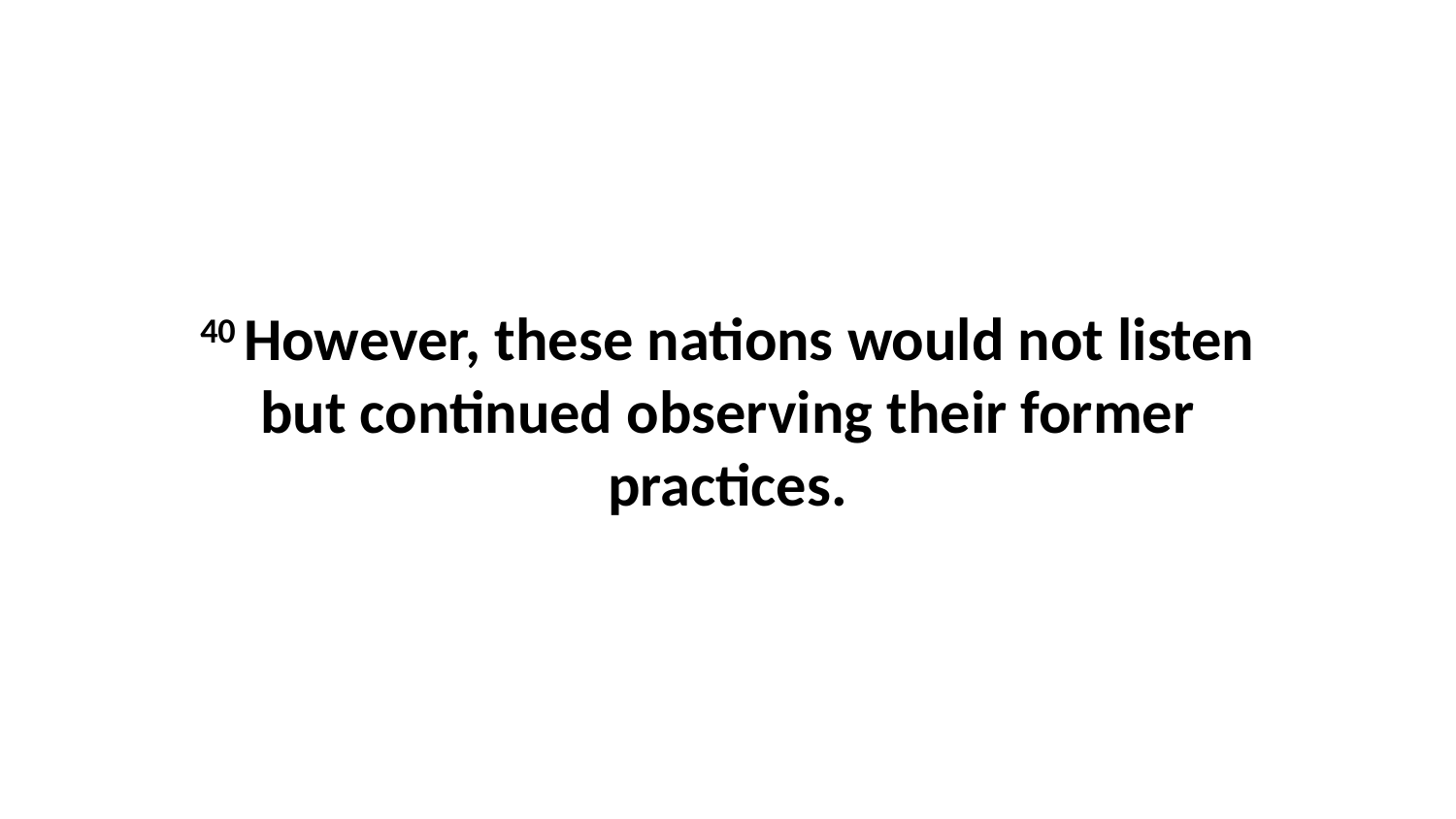

40 However, these nations would not listen but continued observing their former practices.